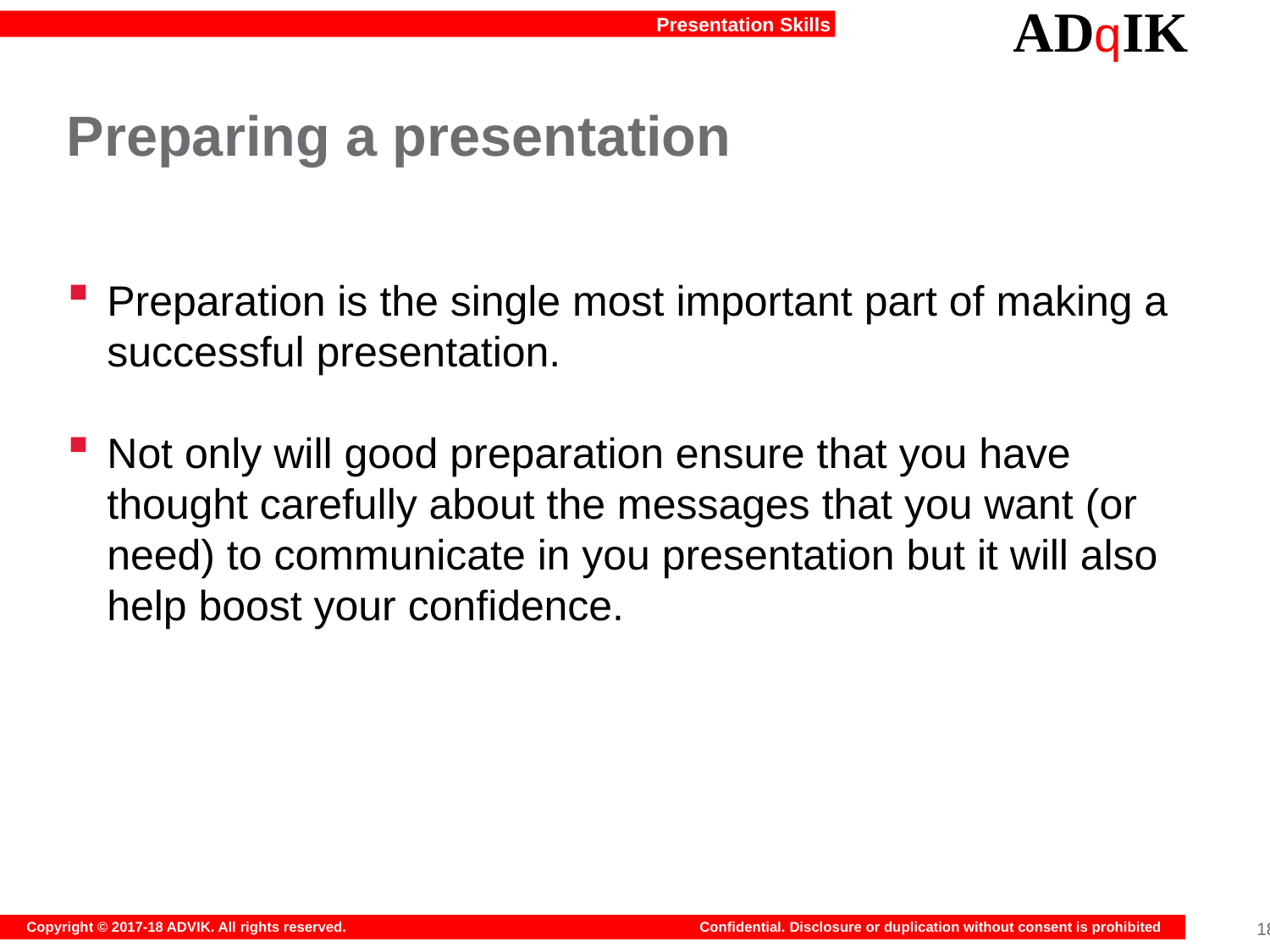

# Preparing a presentation

Preparation is the single most important part of making a successful presentation.

Not only will good preparation ensure that you have thought carefully about the messages that you want (or need) to communicate in you presentation but it will also help boost your confidence.